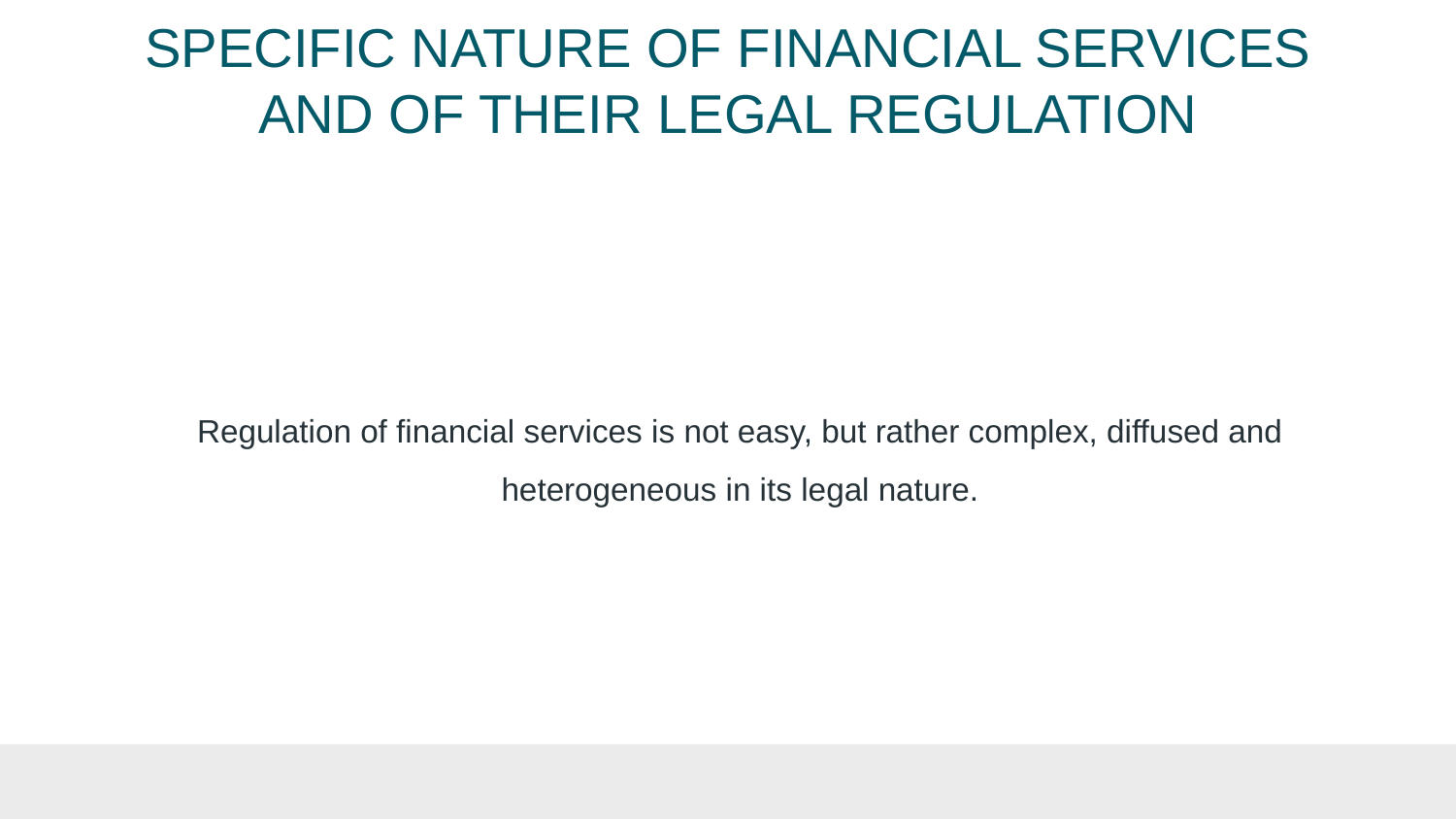

# SPECIFIC NATURE OF FINANCIAL SERVICES AND OF THEIR LEGAL REGULATION
Regulation of financial services is not easy, but rather complex, diffused and heterogeneous in its legal nature.